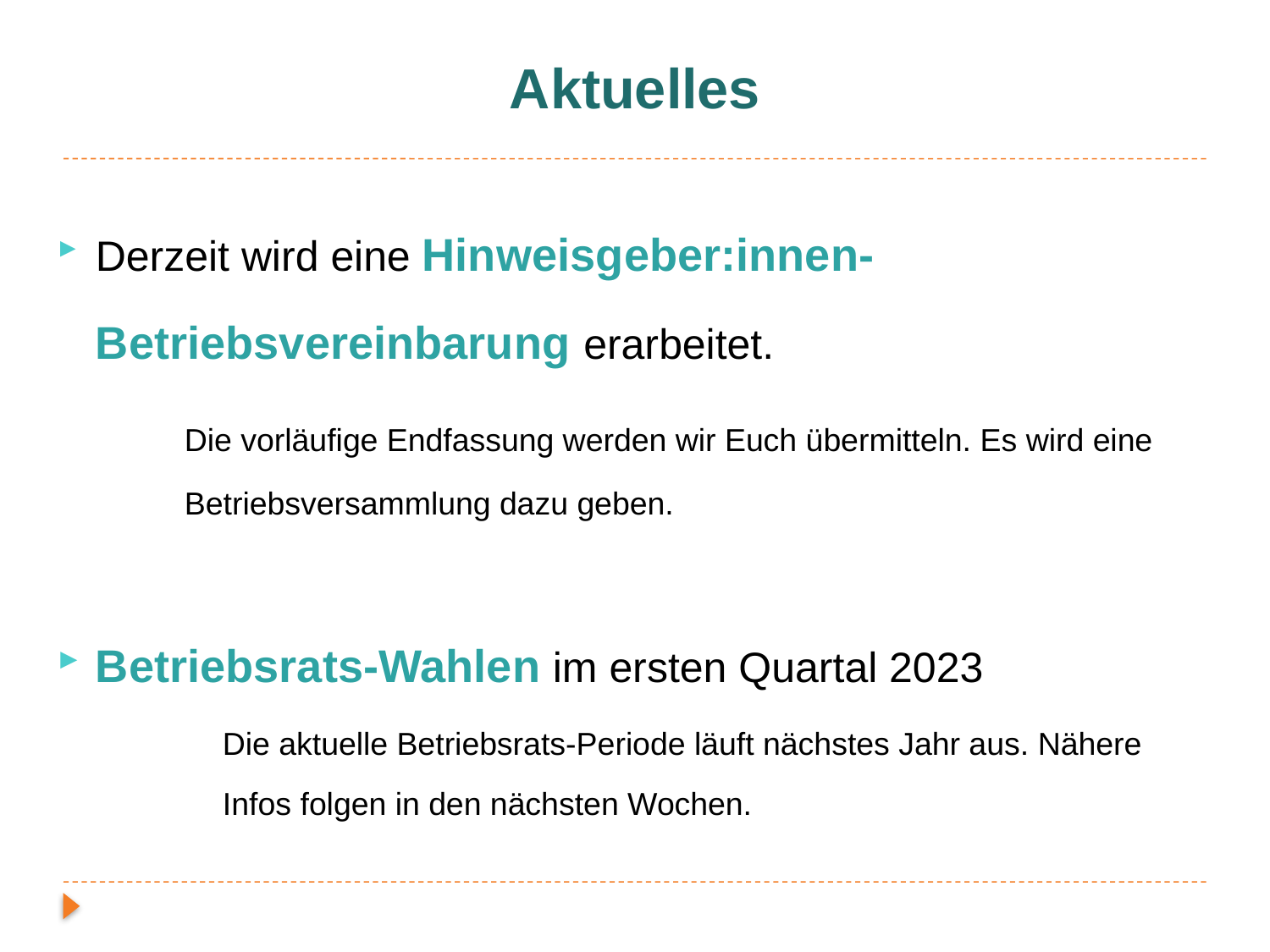

# Aktuelles
Derzeit wird eine Hinweisgeber:innen-Betriebsvereinbarung erarbeitet.
	Die vorläufige Endfassung werden wir Euch übermitteln. Es wird eine 	Betriebsversammlung dazu geben.

Betriebsrats-Wahlen im ersten Quartal 2023
	Die aktuelle Betriebsrats-Periode läuft nächstes Jahr aus. Nähere 	Infos folgen in den nächsten Wochen.